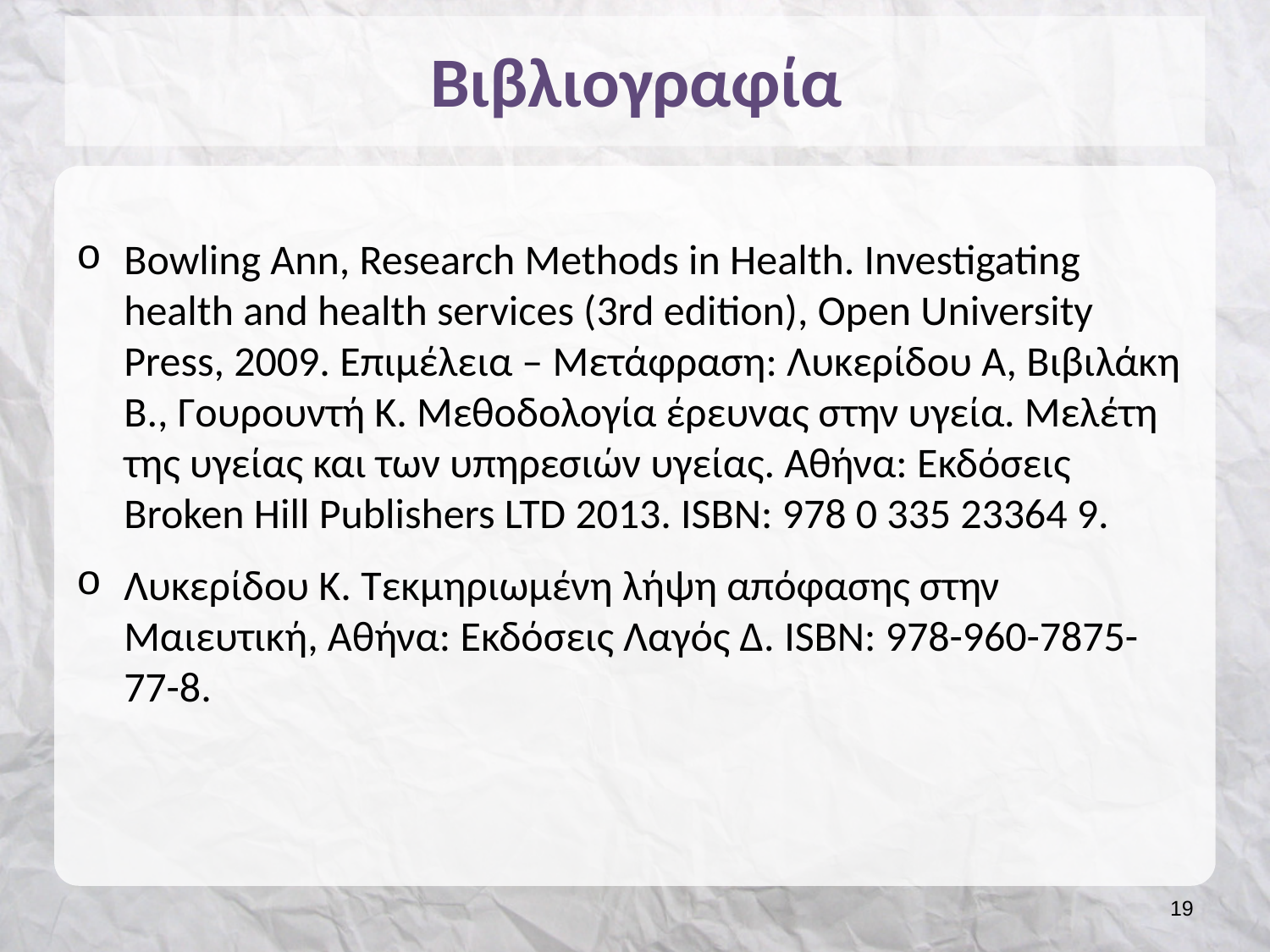

# Βιβλιογραφία
Bowling Ann, Research Methods in Health. Investigating health and health services (3rd edition), Open University Press, 2009. Επιμέλεια – Μετάφραση: Λυκερίδου Α, Βιβιλάκη Β., Γουρουντή Κ. Μεθοδολογία έρευνας στην υγεία. Μελέτη της υγείας και των υπηρεσιών υγείας. Αθήνα: Εκδόσεις Broken Hill Publishers LTD 2013. ISBN: 978 0 335 23364 9.
Λυκερίδου Κ. Tεκμηριωμένη λήψη απόφασης στην Μαιευτική, Αθήνα: Εκδόσεις Λαγός Δ. ISBN: 978-960-7875-77-8.
19